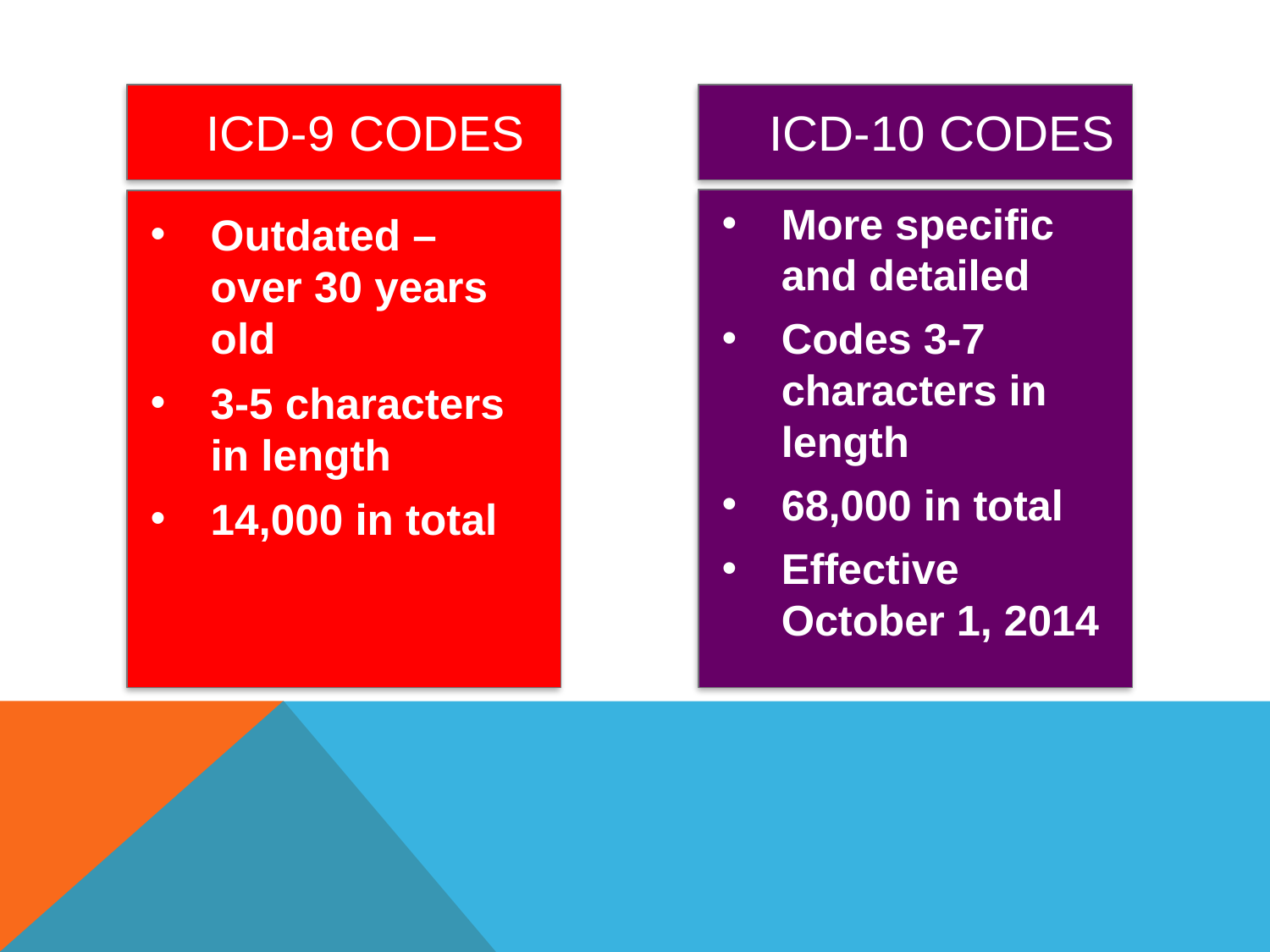

# ICD-9 Codes 		    ICD-10 Codes

More specific and detailed
Codes 3-7 characters in length
68,000 in total
Effective October 1, 2014
Outdated – over 30 years old
3-5 characters in length
14,000 in total